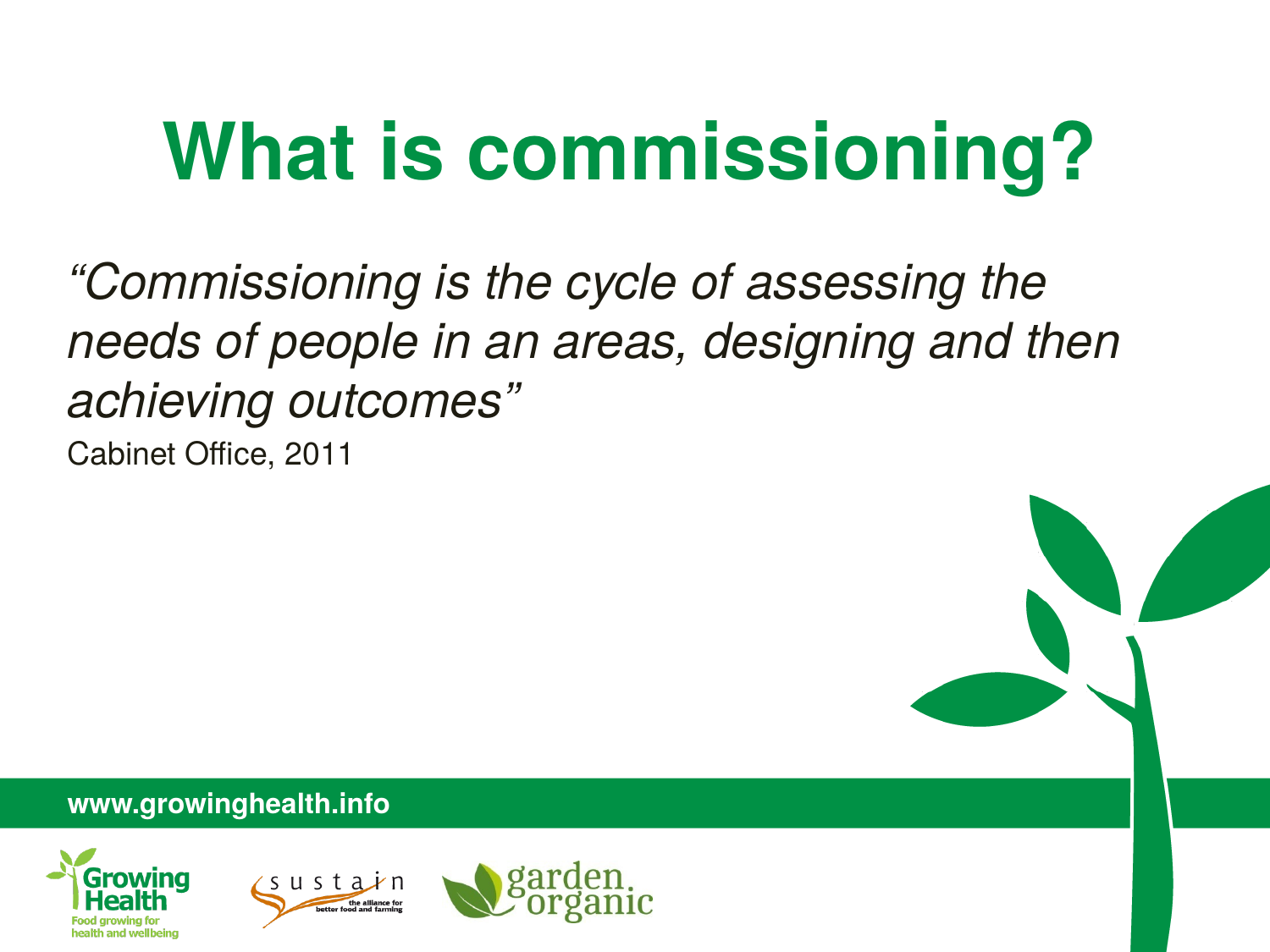

What is commissioning?

“Commissioning is the cycle of assessing the needs of people in an areas, designing and then achieving outcomes”
Cabinet Office, 2011